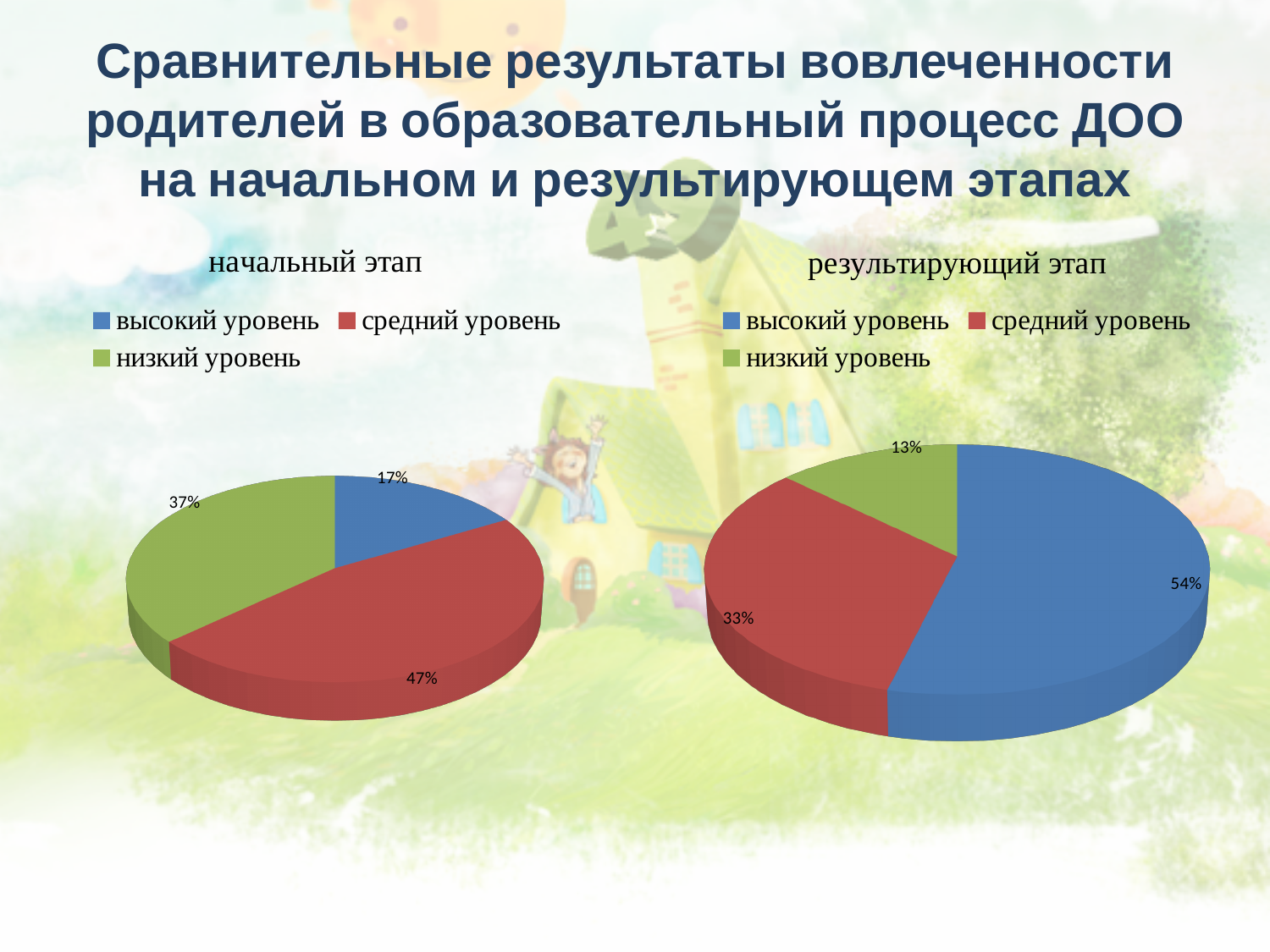

# Сравнительные результаты вовлеченности родителей в образовательный процесс ДОО на начальном и результирующем этапах

[unsupported chart]

[unsupported chart]